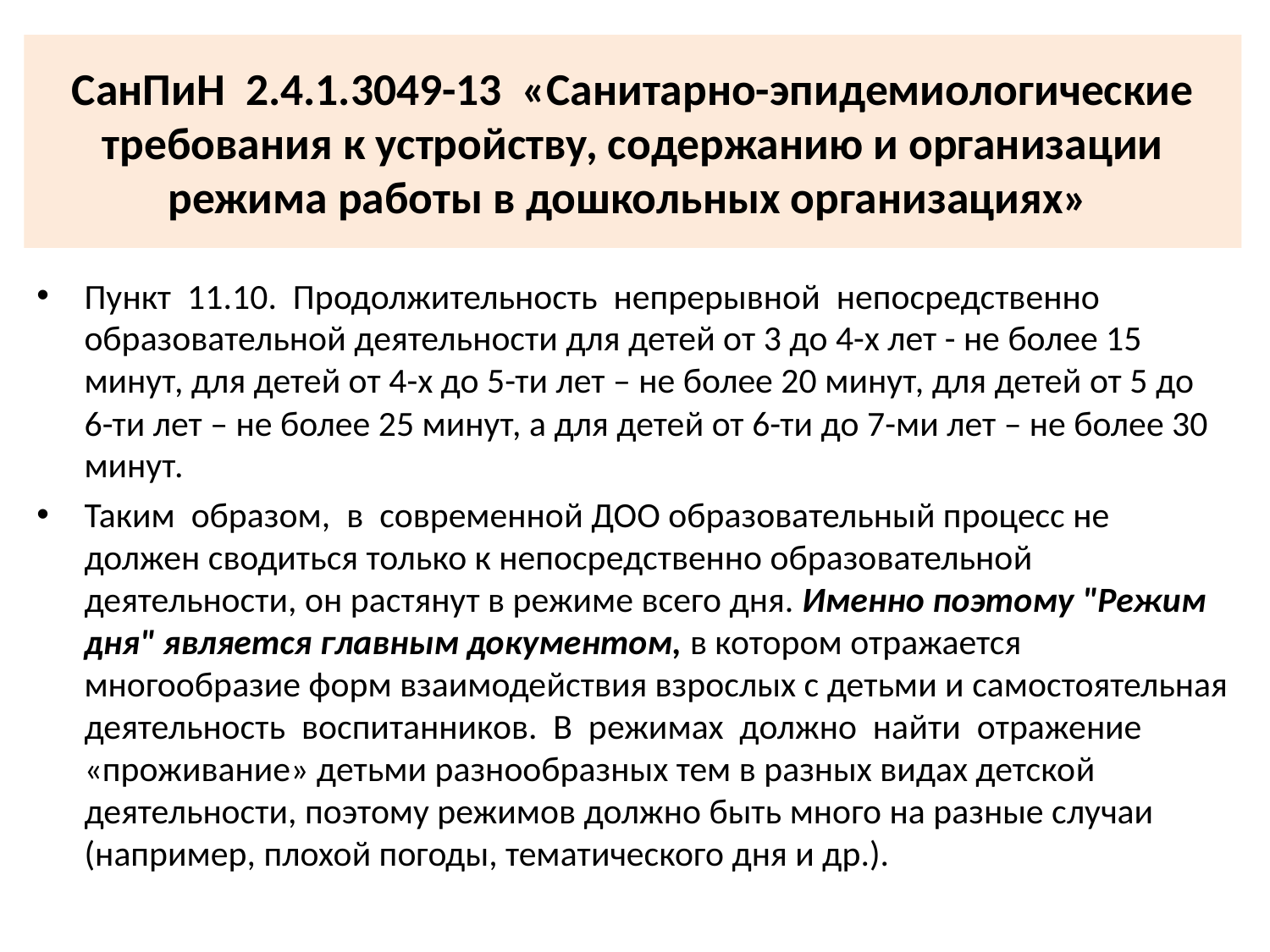

# СанПиН  2.4.1.3049-13  «Санитарно-эпидемиологические требования к устройству, содержанию и организации режима работы в дошкольных организациях»
Пункт  11.10.  Продолжительность  непрерывной  непосредственно образовательной деятельности для детей от 3 до 4-х лет - не более 15 минут, для детей от 4-х до 5-ти лет – не более 20 минут, для детей от 5 до 6-ти лет – не более 25 минут, а для детей от 6-ти до 7-ми лет – не более 30 минут.
Таким  образом,  в  современной ДОО образовательный процесс не должен сводиться только к непосредственно образовательной деятельности, он растянут в режиме всего дня. Именно поэтому "Режим дня" является главным документом, в котором отражается многообразие форм взаимодействия взрослых с детьми и самостоятельная деятельность  воспитанников.  В  режимах  должно  найти  отражение «проживание» детьми разнообразных тем в разных видах детской деятельности, поэтому режимов должно быть много на разные случаи (например, плохой погоды, тематического дня и др.).